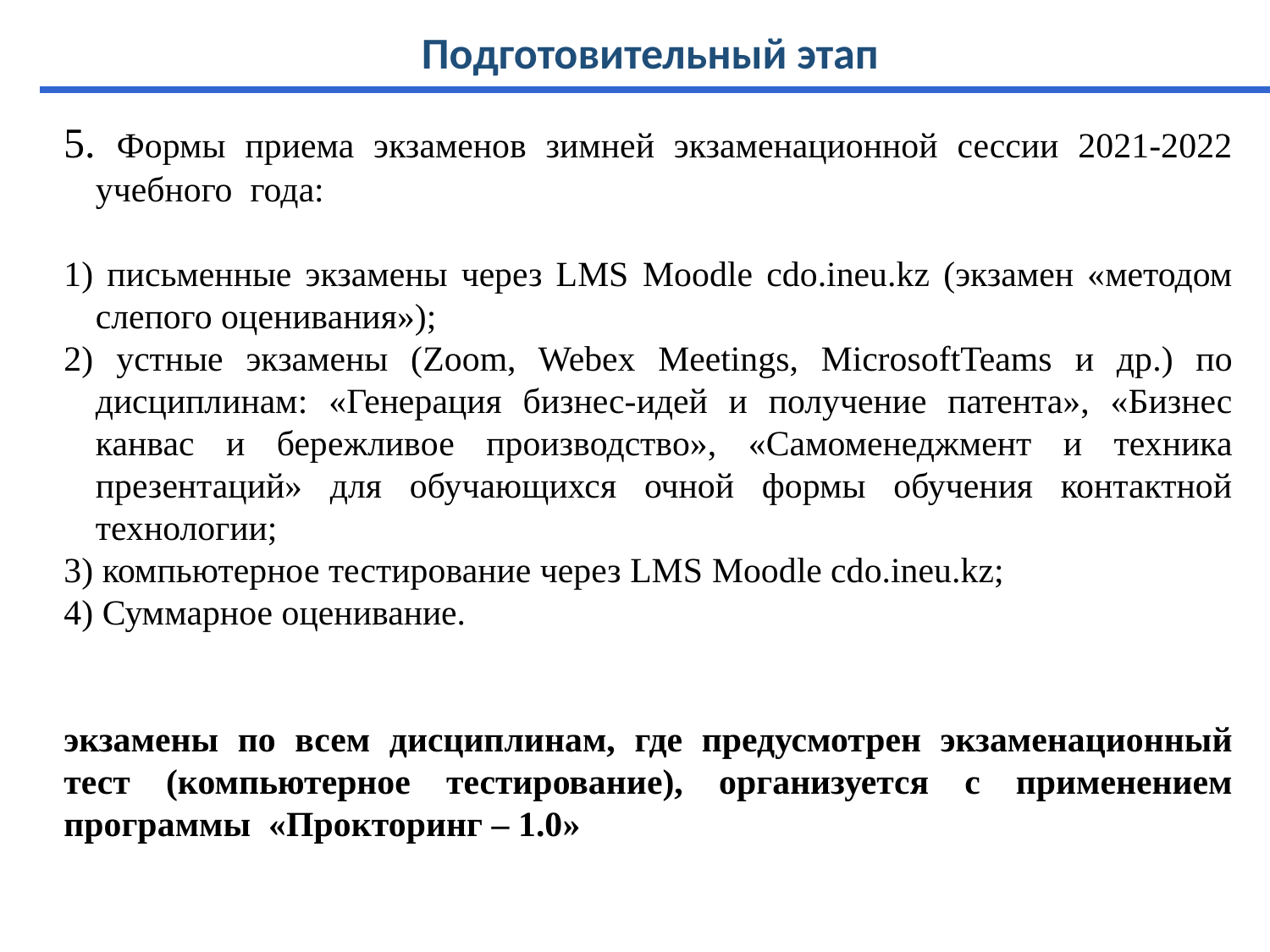

# Подготовительный этап
5. Формы приема экзаменов зимней экзаменационной сессии 2021-2022 учебного  года:

1) письменные экзамены через LMS Moodle cdo.ineu.kz (экзамен «методом слепого оценивания»);
2) устные экзамены (Zoom, Webex Meetings, MicrosoftTeams и др.) по дисциплинам: «Генерация бизнес-идей и получение патента», «Бизнес канвас и бережливое производство», «Самоменеджмент и техника презентаций» для обучающихся очной формы обучения контактной технологии;
3) компьютерное тестирование через LMS Moodle cdo.ineu.kz;
4) Суммарное оценивание.

экзамены по всем дисциплинам, где предусмотрен экзаменационный тест (компьютерное тестирование), организуется с применением программы  «Прокторинг – 1.0»